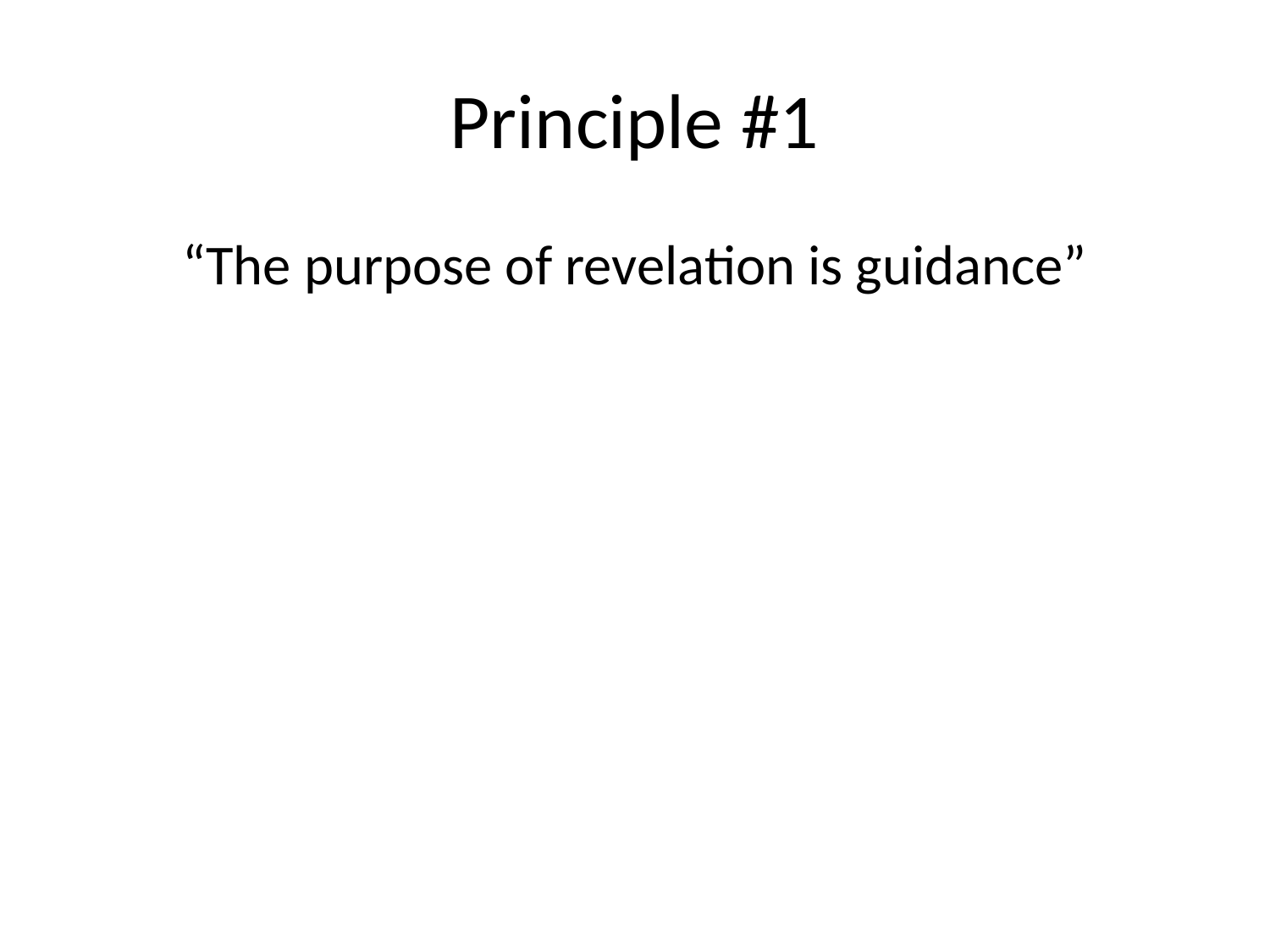

# Principle #1
“The purpose of revelation is guidance”